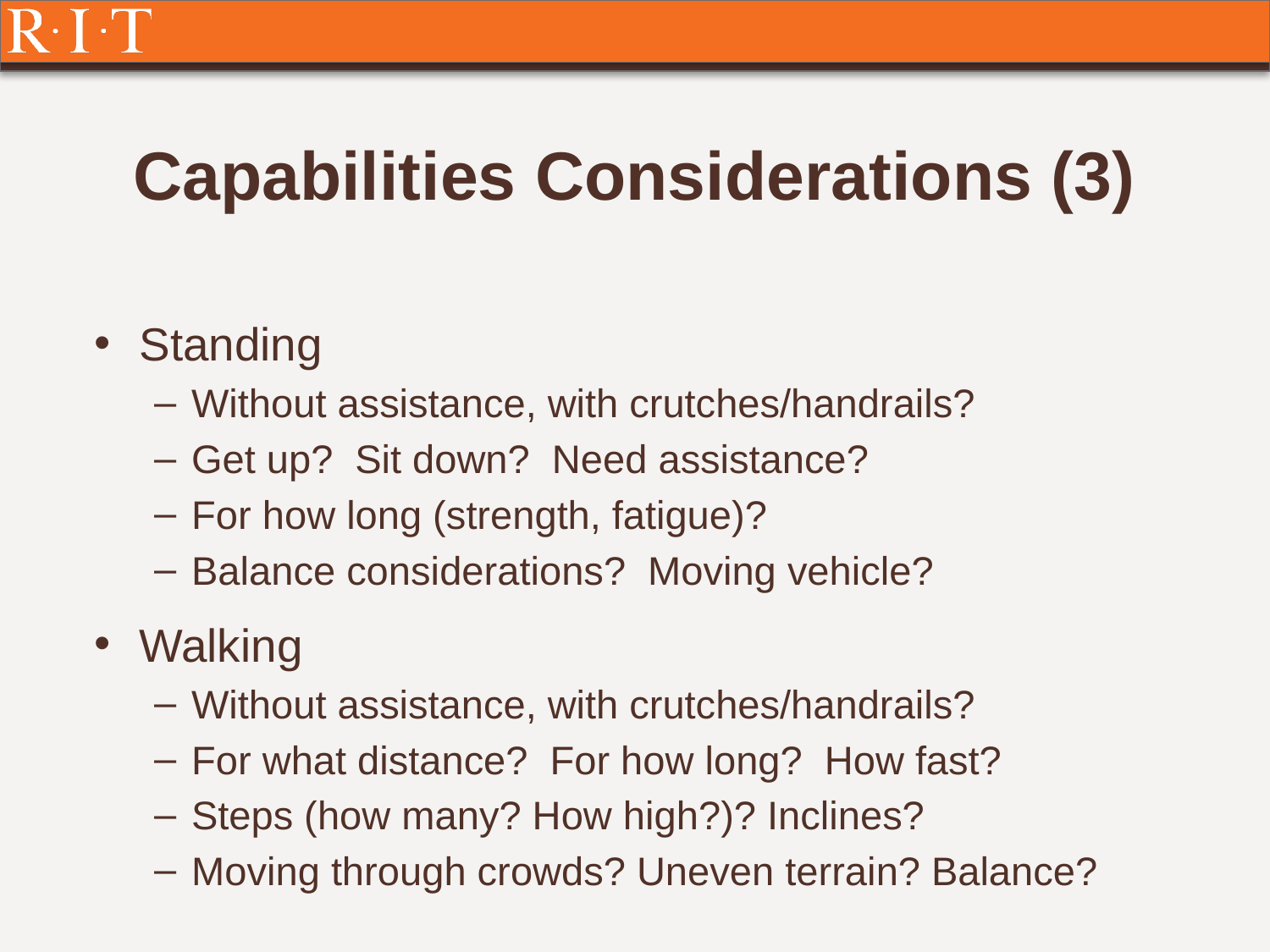

# Capabilities Considerations (3)
Standing
Without assistance, with crutches/handrails?
Get up?  Sit down?  Need assistance?
For how long (strength, fatigue)?
Balance considerations?  Moving vehicle?
Walking
Without assistance, with crutches/handrails?
For what distance?  For how long?  How fast?
Steps (how many? How high?)? Inclines?
Moving through crowds? Uneven terrain? Balance?